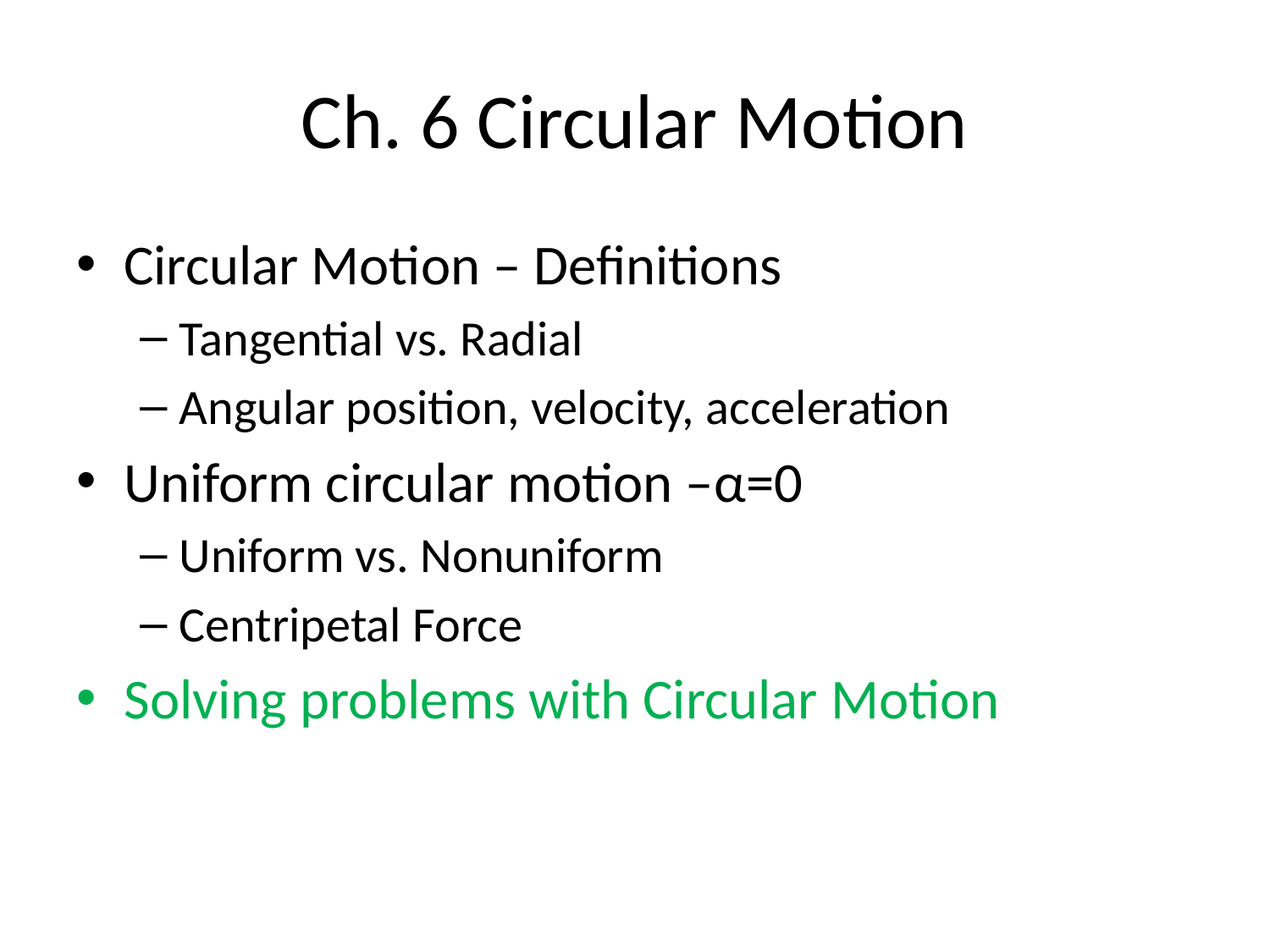

# Ch. 6 Circular Motion
Circular Motion – Definitions
Tangential vs. Radial
Angular position, velocity, acceleration
Uniform circular motion –α=0
Uniform vs. Nonuniform
Centripetal Force
Solving problems with Circular Motion